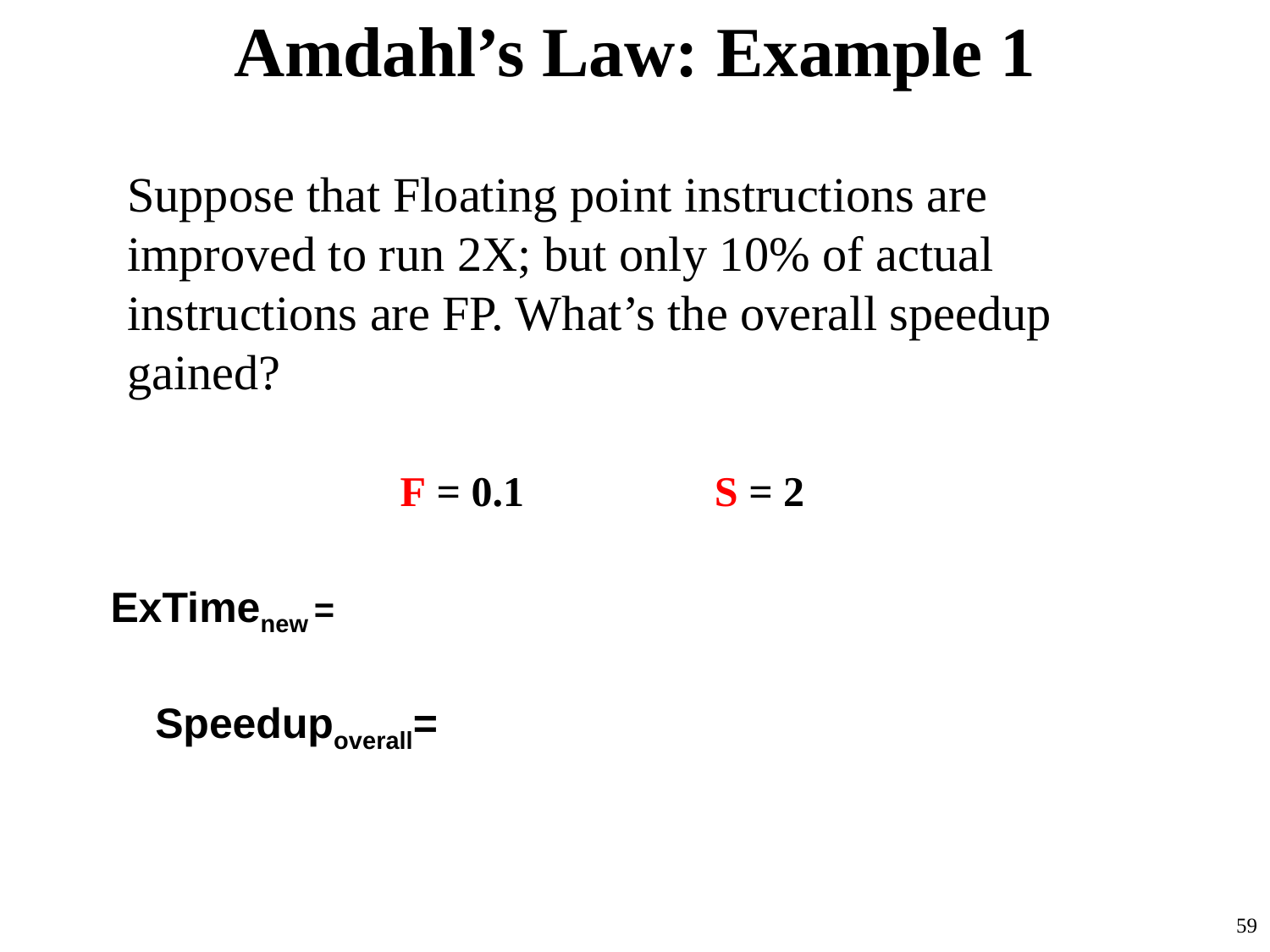

# Amdahl’s Law: Example 1
Suppose that Floating point instructions are improved to run 2X; but only 10% of actual instructions are FP. What’s the overall speedup gained?
F = 0.1                  S = 2
ExTimenew =
Speedupoverall=

59